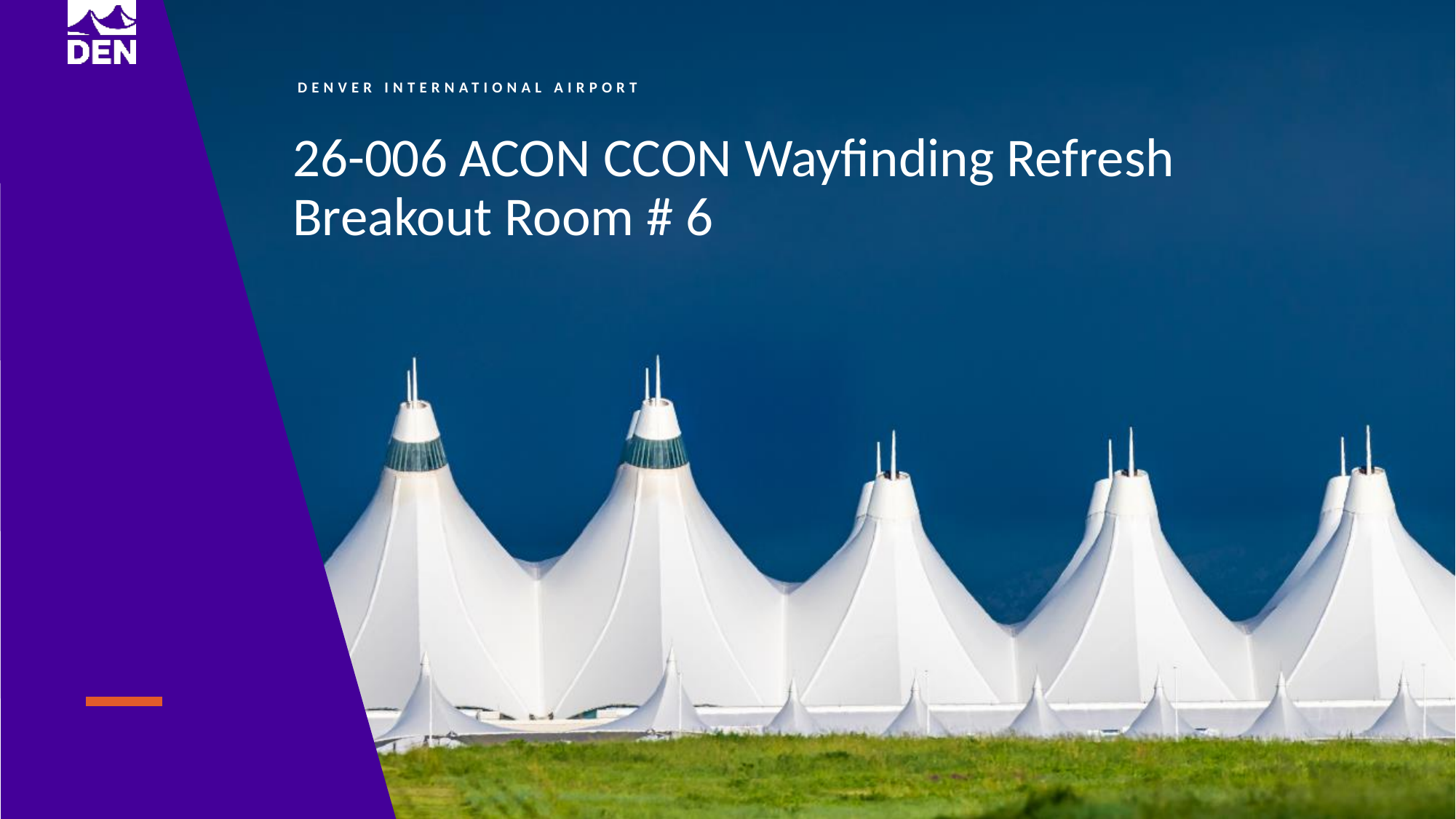

26-006 ACON CCON Wayfinding Refresh
Breakout Room # 6